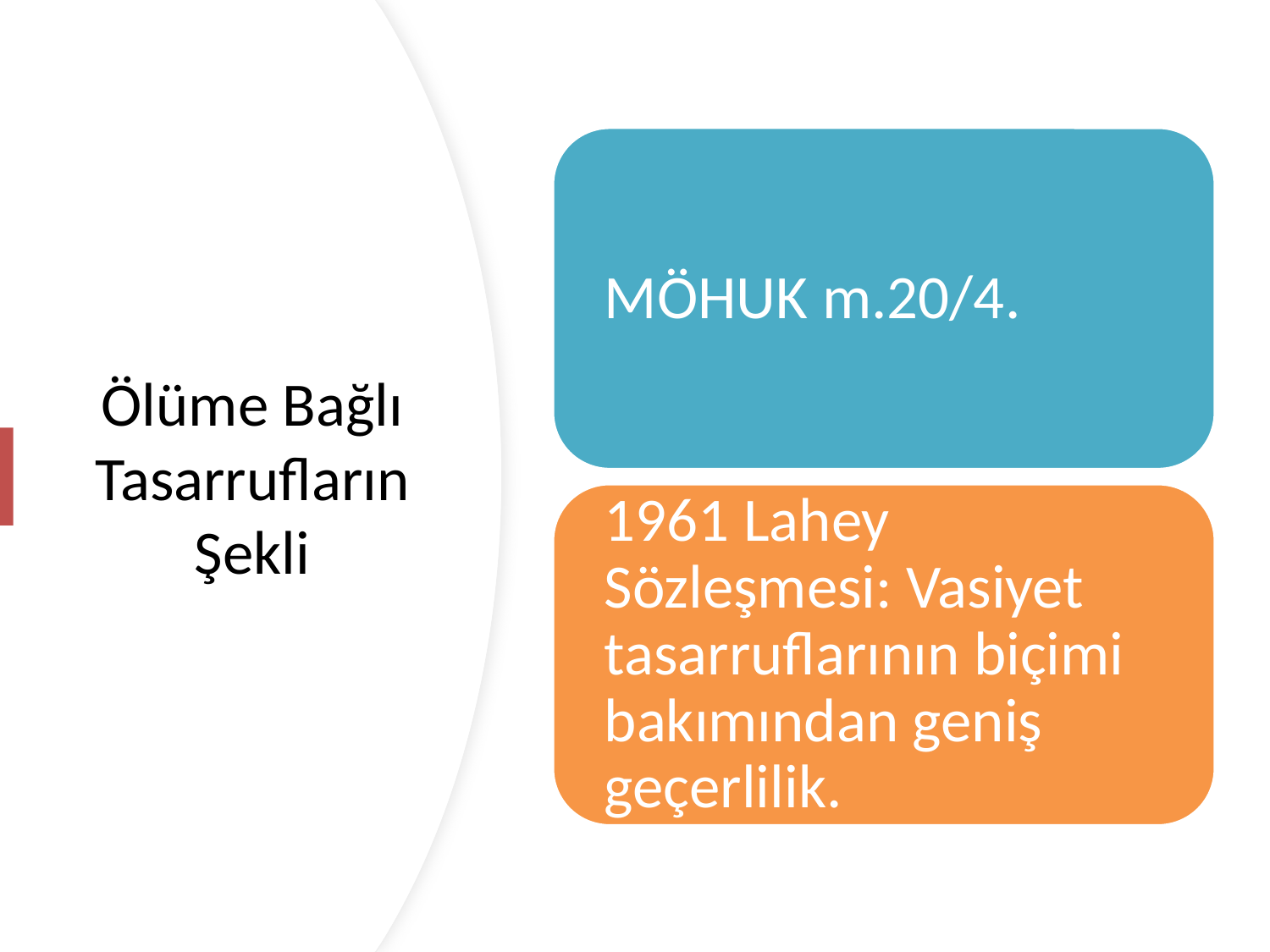

MÖHUK m.20/4.
1961 Lahey Sözleşmesi: Vasiyet tasarruflarının biçimi bakımından geniş geçerlilik.
# Ölüme Bağlı Tasarrufların Şekli